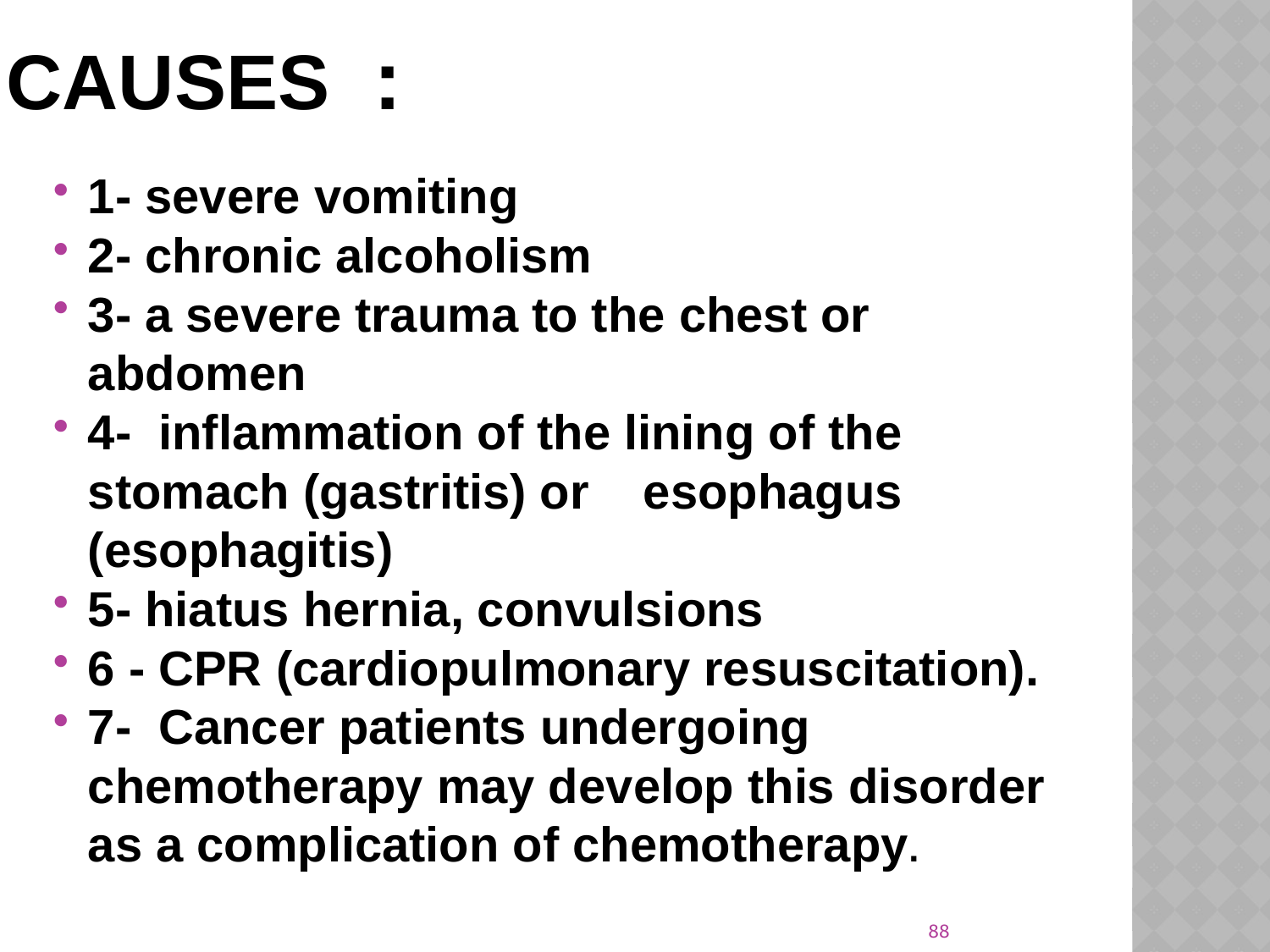

# Causes  :
1- severe vomiting
2- chronic alcoholism
3- a severe trauma to the chest or abdomen
4-  inflammation of the lining of the stomach (gastritis) or    esophagus (esophagitis)
5- hiatus hernia, convulsions
6 - CPR (cardiopulmonary resuscitation).
7-  Cancer patients undergoing chemotherapy may develop this disorder as a complication of chemotherapy.
88